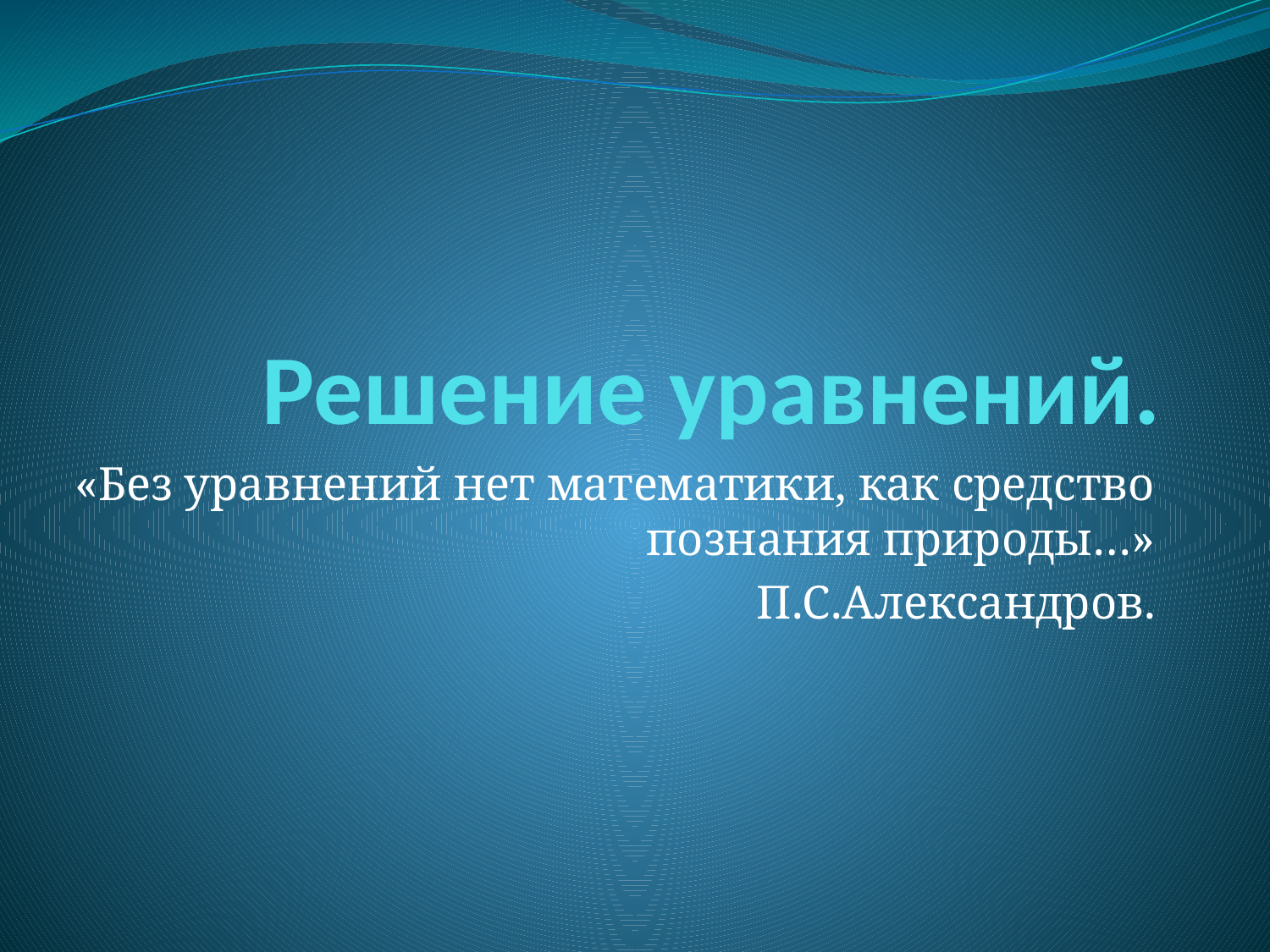

# Решение уравнений.
«Без уравнений нет математики, как средство познания природы…»
П.С.Александров.